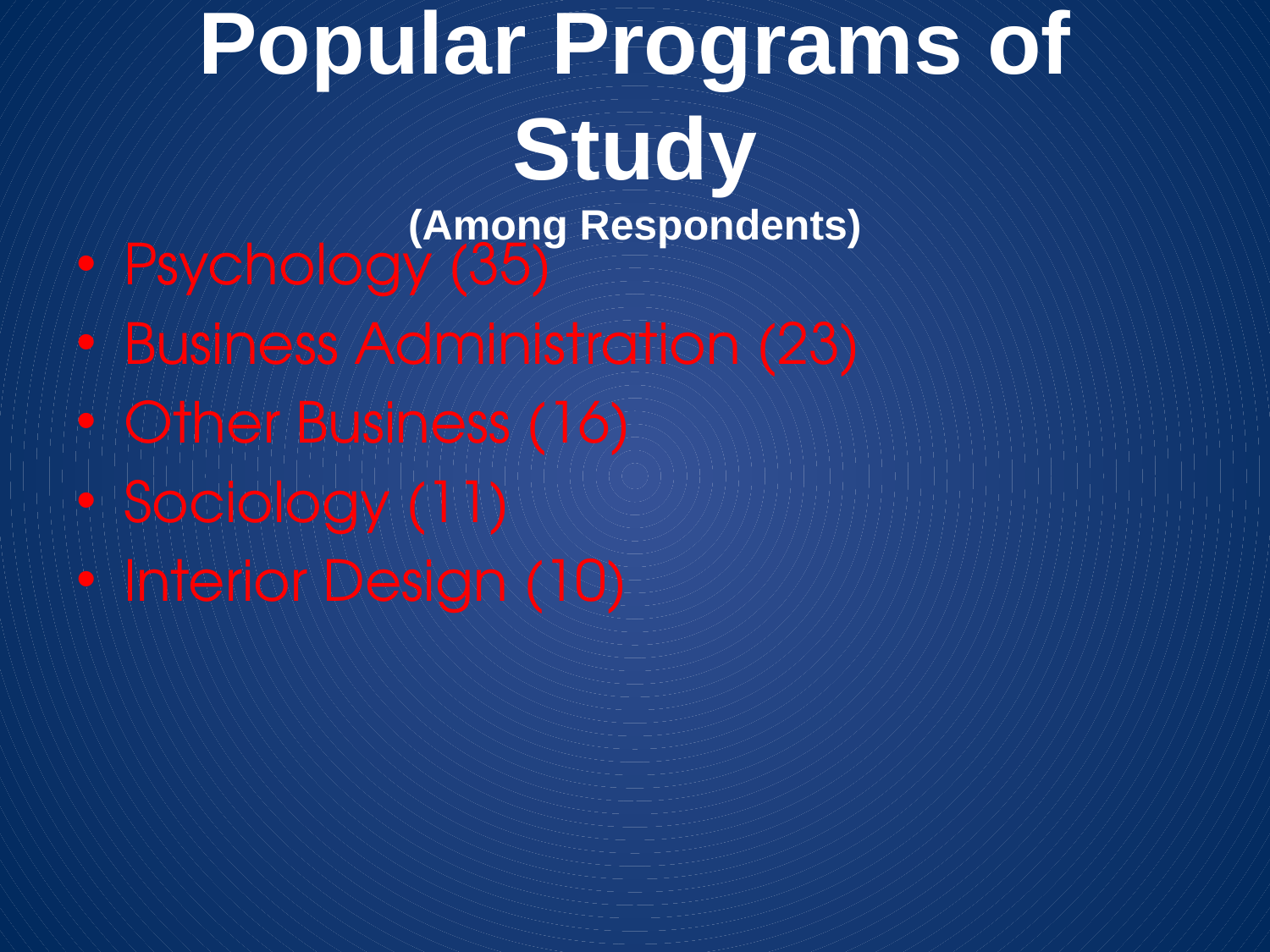

# Popular Programs of Study (Among Respondents)
Psychology (35)
Business Administration (23)
Other Business (16)
Sociology (11)
Interior Design (10)